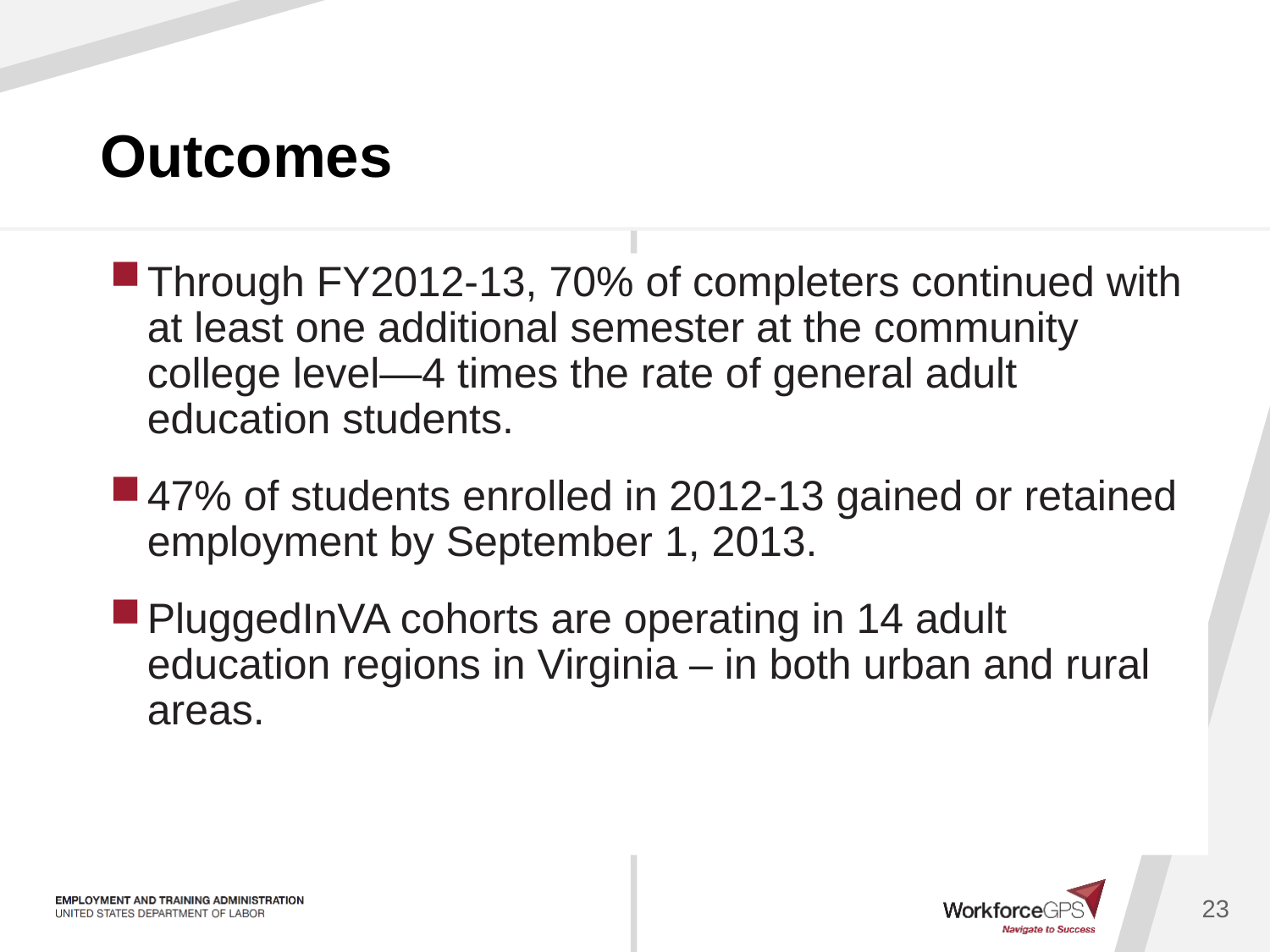

# Outcomes
Through FY2012-13, 70% of completers continued with at least one additional semester at the community college level—4 times the rate of general adult education students.
47% of students enrolled in 2012-13 gained or retained employment by September 1, 2013.
PluggedInVA cohorts are operating in 14 adult education regions in Virginia – in both urban and rural areas.
23